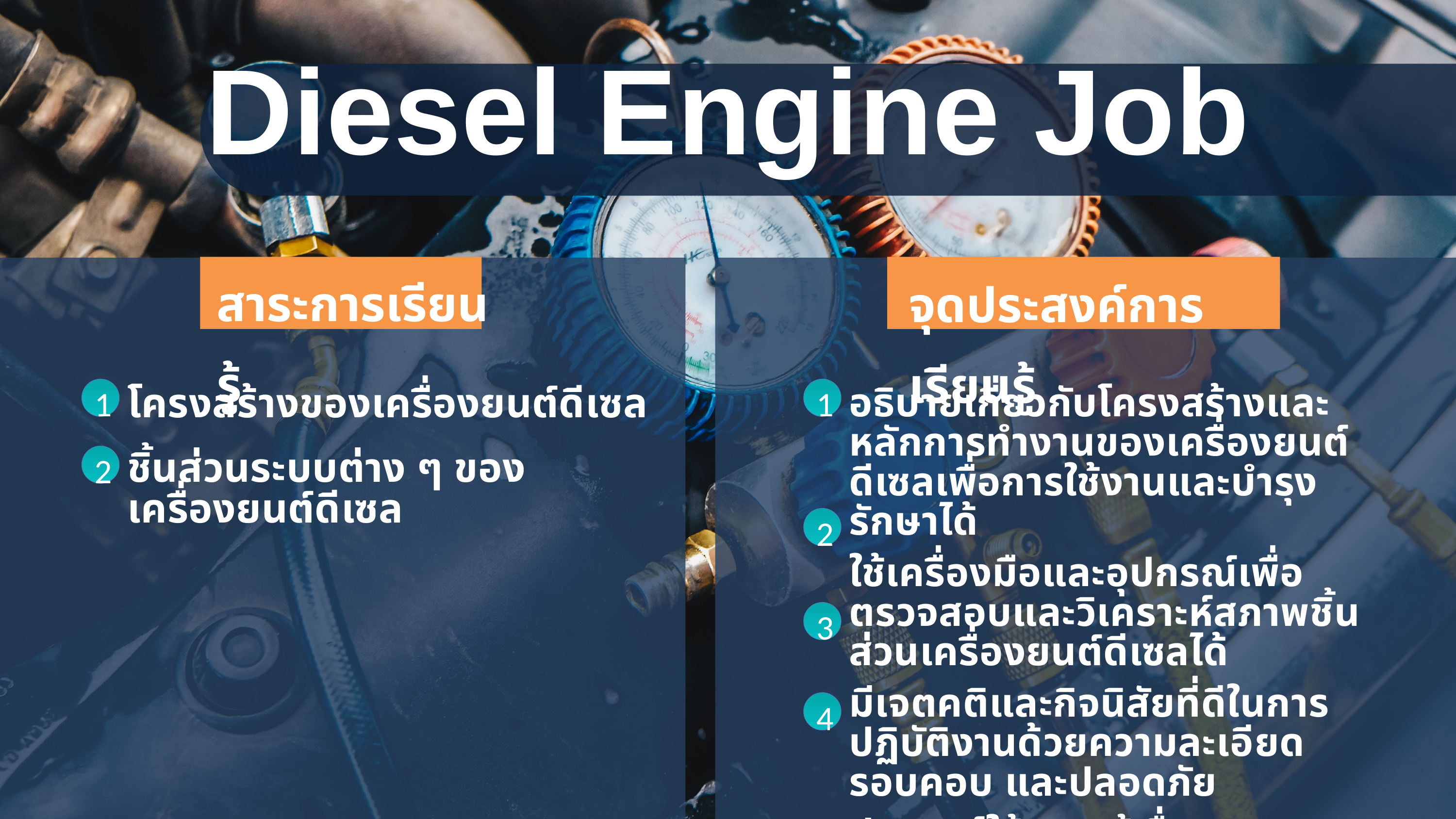

Marketer Personality Development
PERSONALITY DEVELOPMENT
199370025

Diesel Engine Job

สาระการเรียนรู้

1
โครงสร้างของเครื่องยนต์ดีเซล
ชิ้นส่วนระบบต่าง ๆ ของเครื่องยนต์ดีเซล
2
จุดประสงค์การเรียนรู้

1
อธิบายเกี่ยวกับโครงสร้างและหลักการทำงานของเครื่องยนต์ดีเซลเพื่อการใช้งานและบำรุงรักษาได้
ใช้เครื่องมือและอุปกรณ์เพื่อตรวจสอบและวิเคราะห์สภาพชิ้นส่วนเครื่องยนต์ดีเซลได้
มีเจตคติและกิจนิสัยที่ดีในการปฏิบัติงานด้วยความละเอียด รอบคอบ และปลอดภัย
ประยุกต์ใช้ความรู้เรื่องโครงสร้างเครื่องยนต์ดีเซลเพื่อการวินิจฉัยปัญหาและบำรุงรักษาได้
2
3
4

Marketer Personality Development